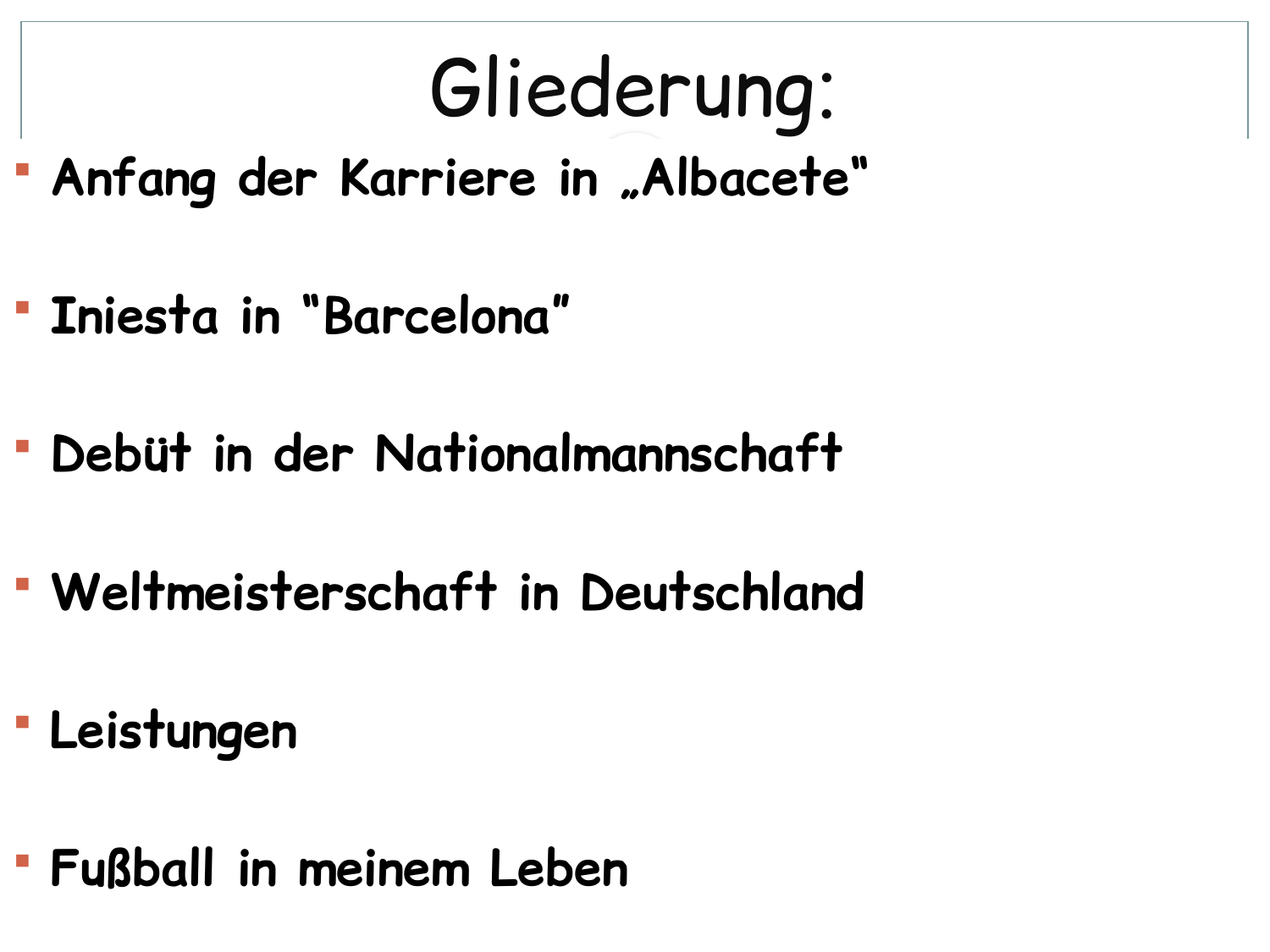

# Gliederung:
Anfang der Karriere in „Albacete“

Iniesta in “Barcelona”

Debüt in der Nationalmannschaft

Weltmeisterschaft in Deutschland

Leistungen

Fußball in meinem Leben